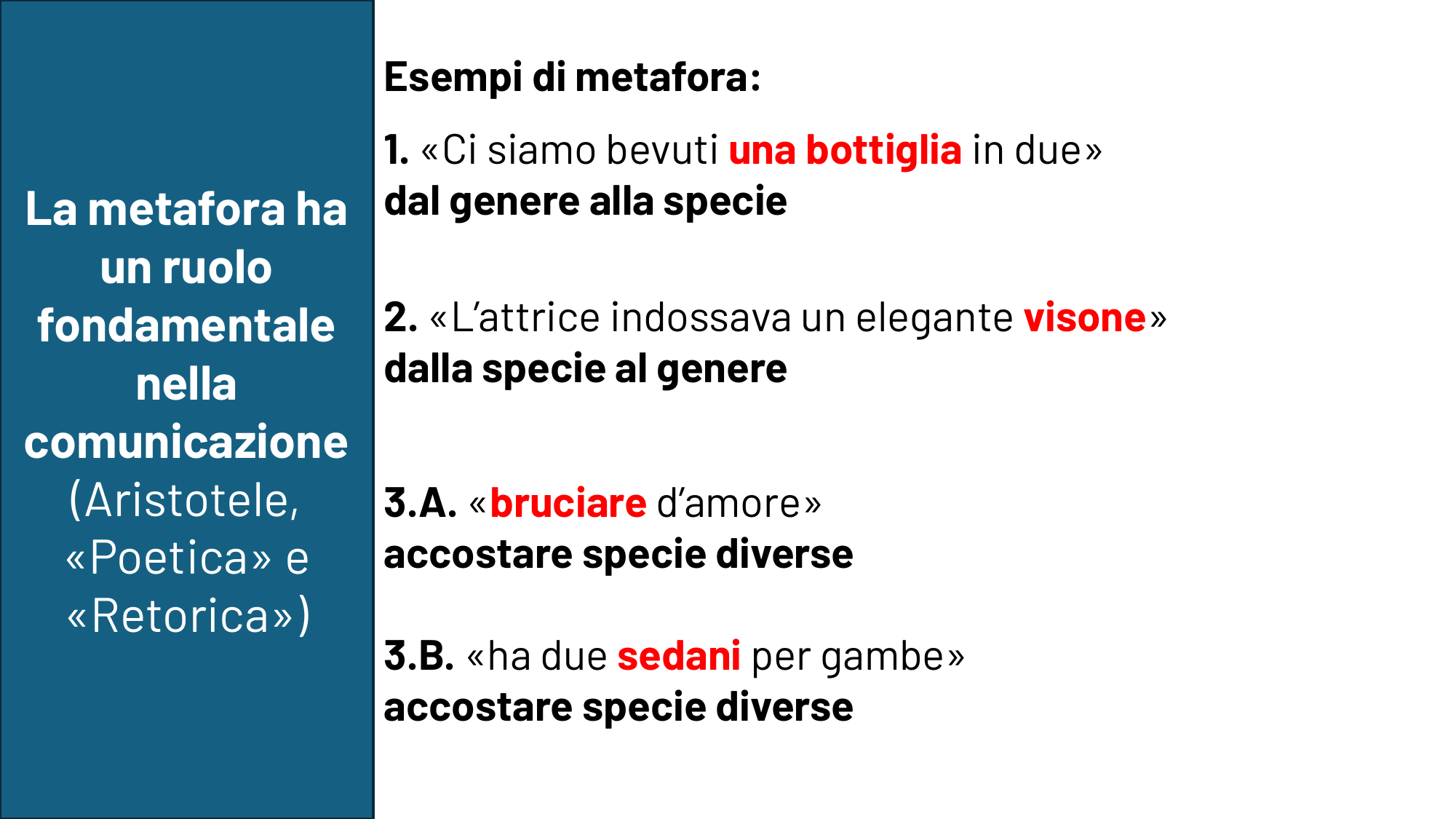

La metafora ha un ruolo fondamentale nella comunicazione (Aristotele, «Poetica» e «Retorica»)

Esempi di metafora:

1. «Ci siamo bevuti una bottiglia in due»
dal genere alla specie

2. «L’attrice indossava un elegante visone»
dalla specie al genere

3.A. «bruciare d’amore»
accostare specie diverse
3.B. «ha due sedani per gambe»
accostare specie diverse